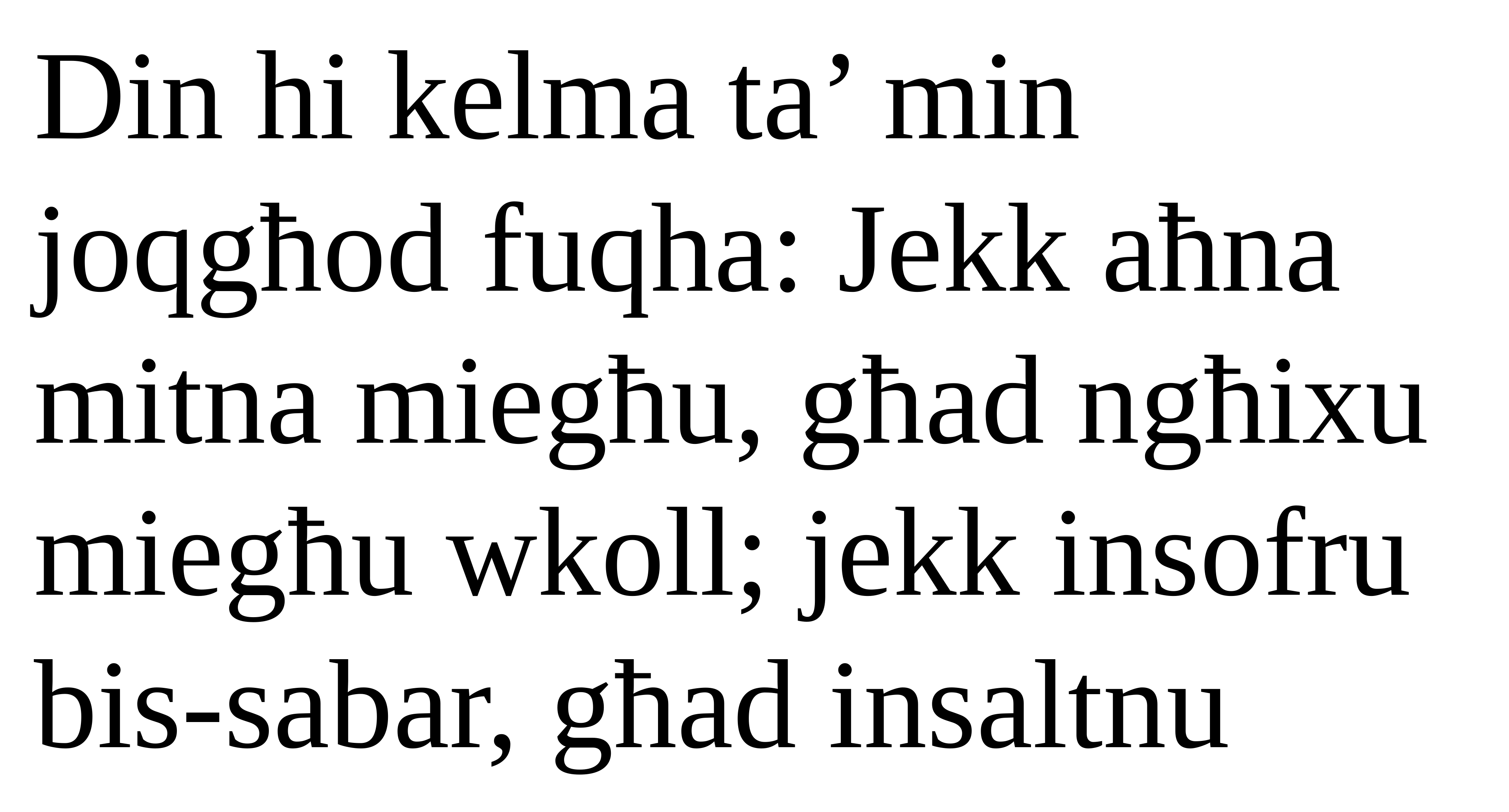

Din hi kelma ta’ min joqgħod fuqha: Jekk aħna mitna miegħu, għad ngħixu miegħu wkoll; jekk insofru bis-sabar, għad insaltnu